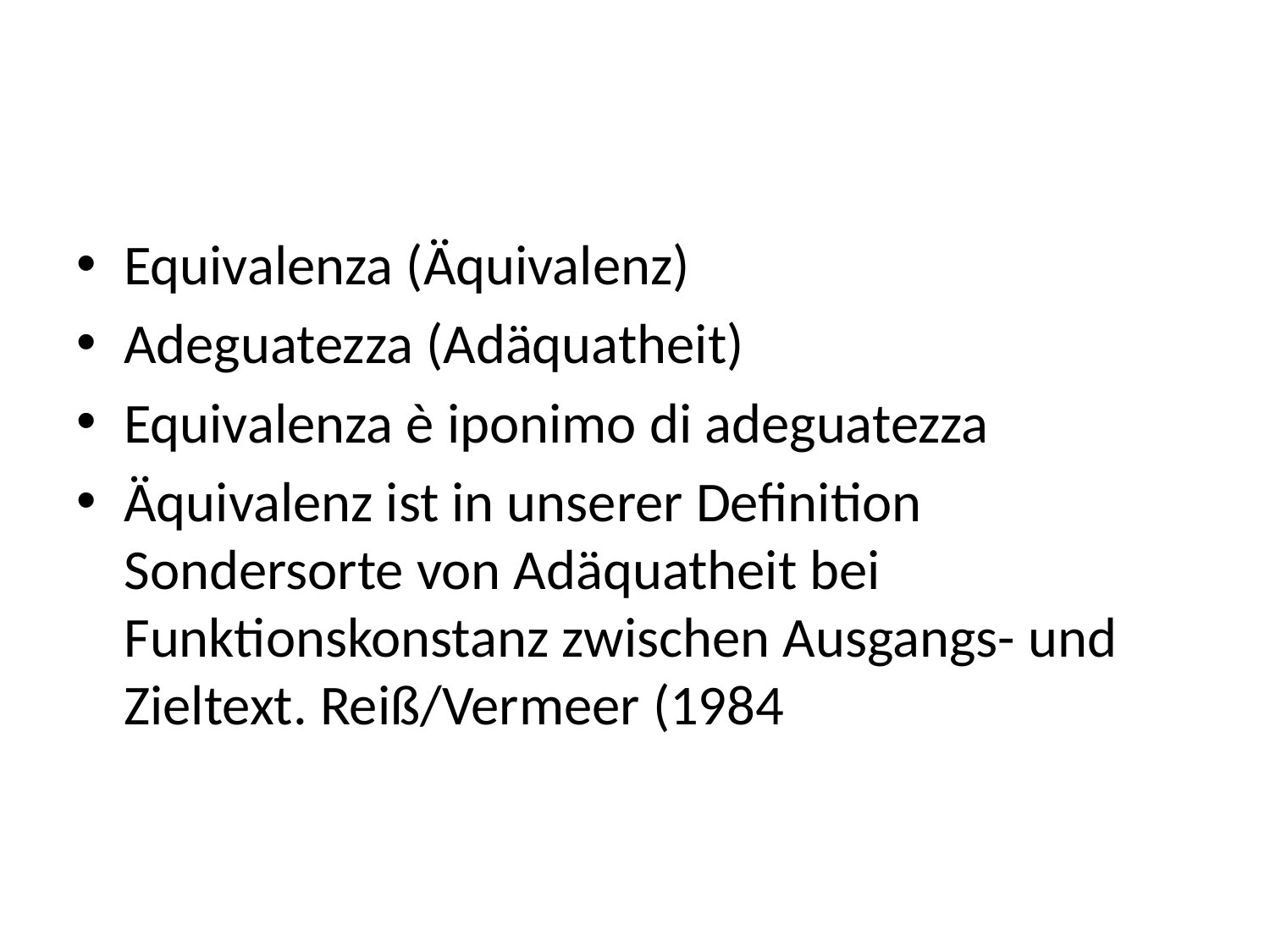

#
Equivalenza (Äquivalenz)
Adeguatezza (Adäquatheit)
Equivalenza è iponimo di adeguatezza
Äquivalenz ist in unserer Definition Sondersorte von Adäquatheit bei Funktionskonstanz zwischen Ausgangs- und Zieltext. Reiß/Vermeer (1984